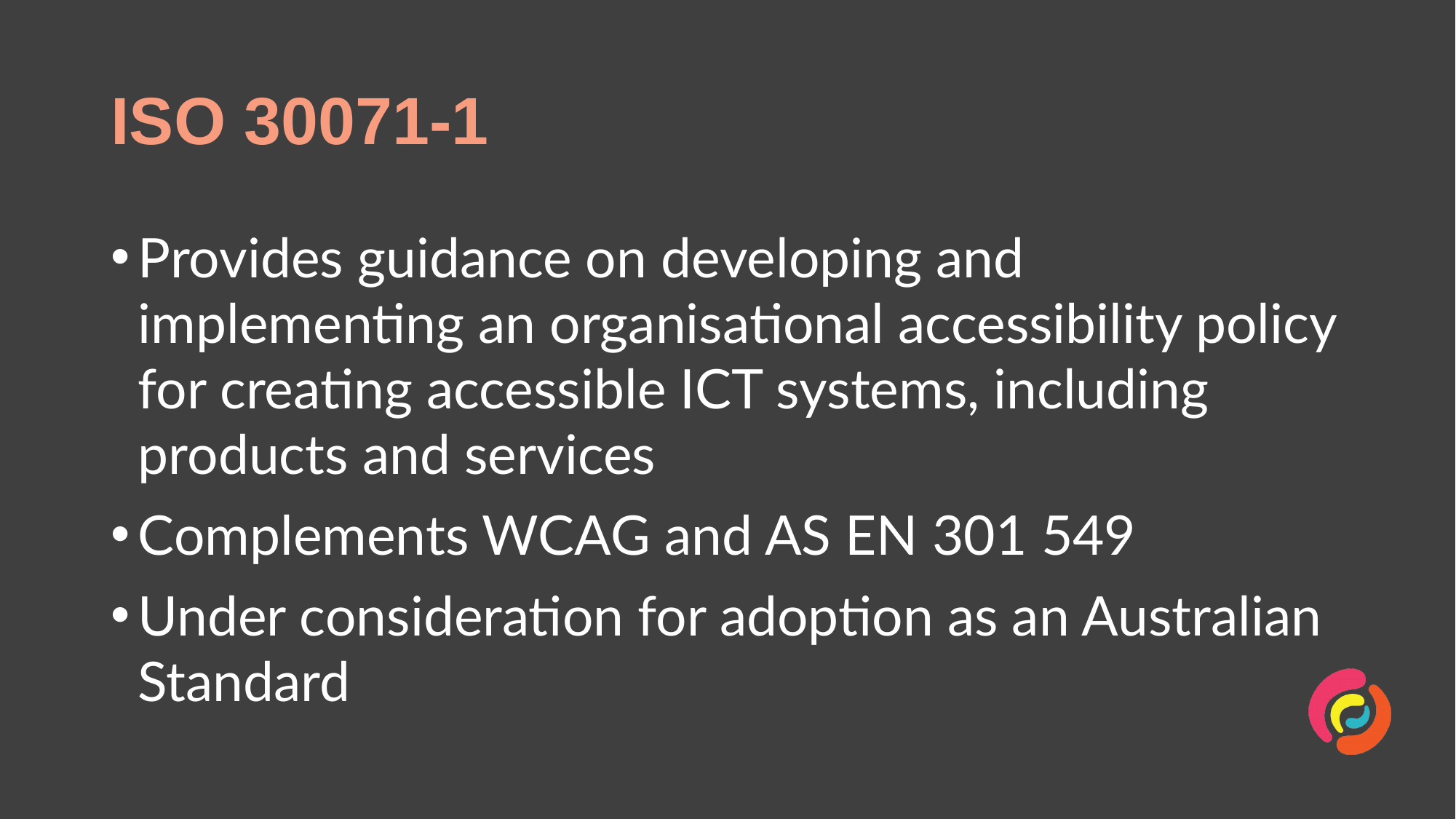

# ISO 30071-1
Provides guidance on developing and implementing an organisational accessibility policy for creating accessible ICT systems, including products and services
Complements WCAG and AS EN 301 549
Under consideration for adoption as an Australian Standard